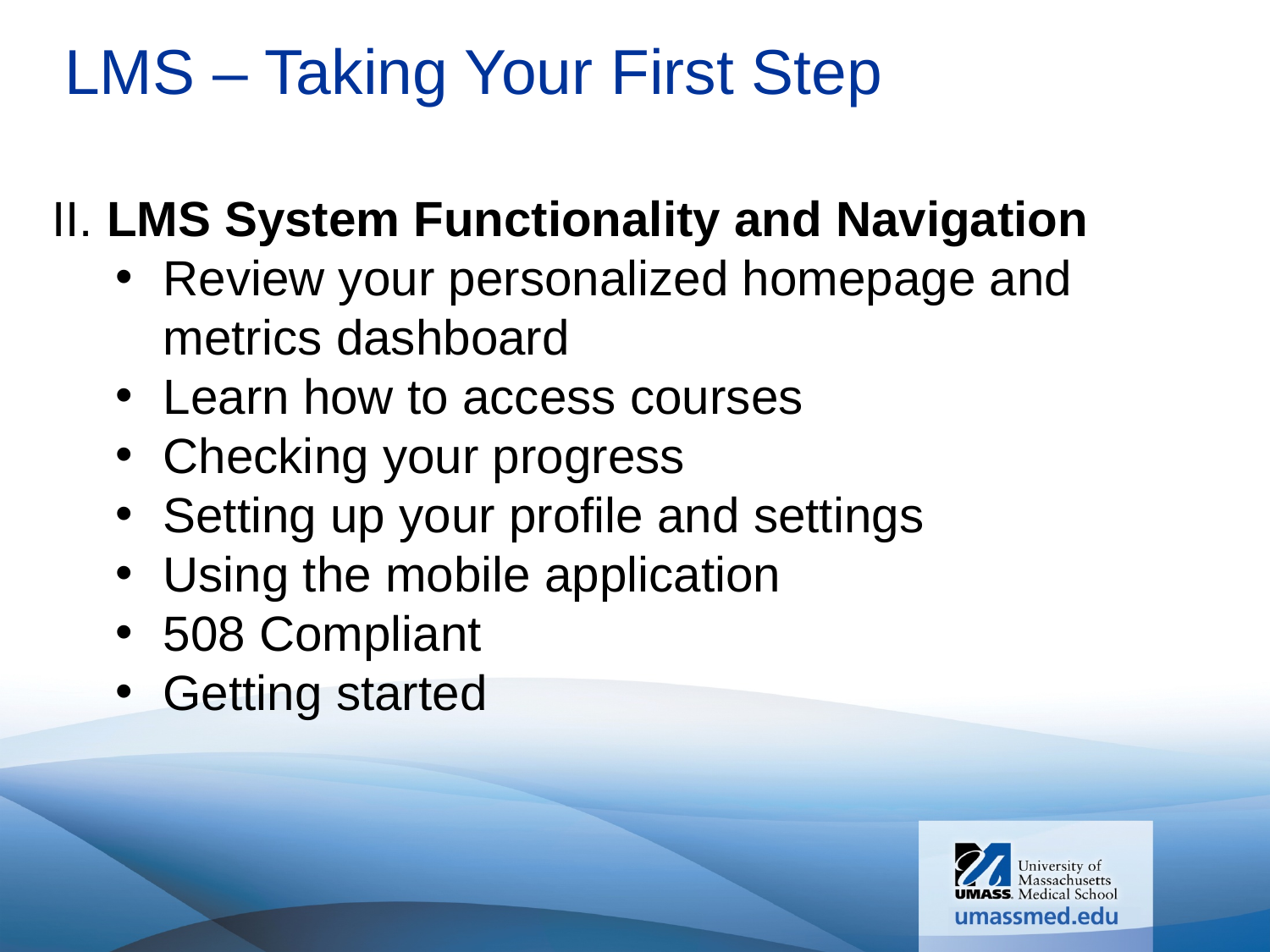

# LMS – Taking Your First Step
II. LMS System Functionality and Navigation
Review your personalized homepage and metrics dashboard
Learn how to access courses
Checking your progress
Setting up your profile and settings
Using the mobile application
508 Compliant
Getting started